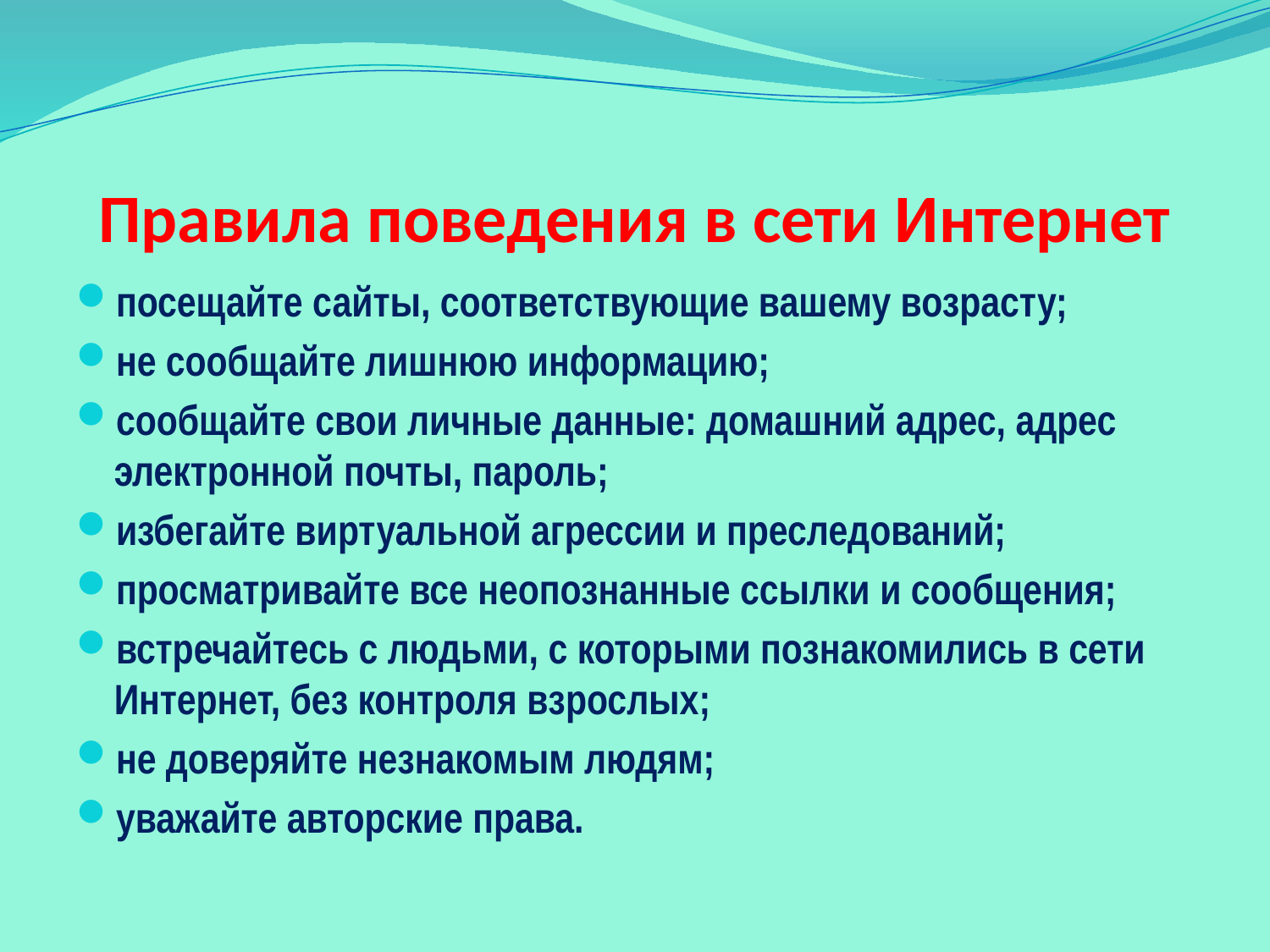

# Правила поведения в сети Интернет
посещайте сайты, соответствующие вашему возрасту;
не сообщайте лишнюю информацию;
сообщайте свои личные данные: домашний адрес, адрес электронной почты, пароль;
избегайте виртуальной агрессии и преследований;
просматривайте все неопознанные ссылки и сообщения;
встречайтесь с людьми, с которыми познакомились в сети Интернет, без контроля взрослых;
не доверяйте незнакомым людям;
уважайте авторские права.